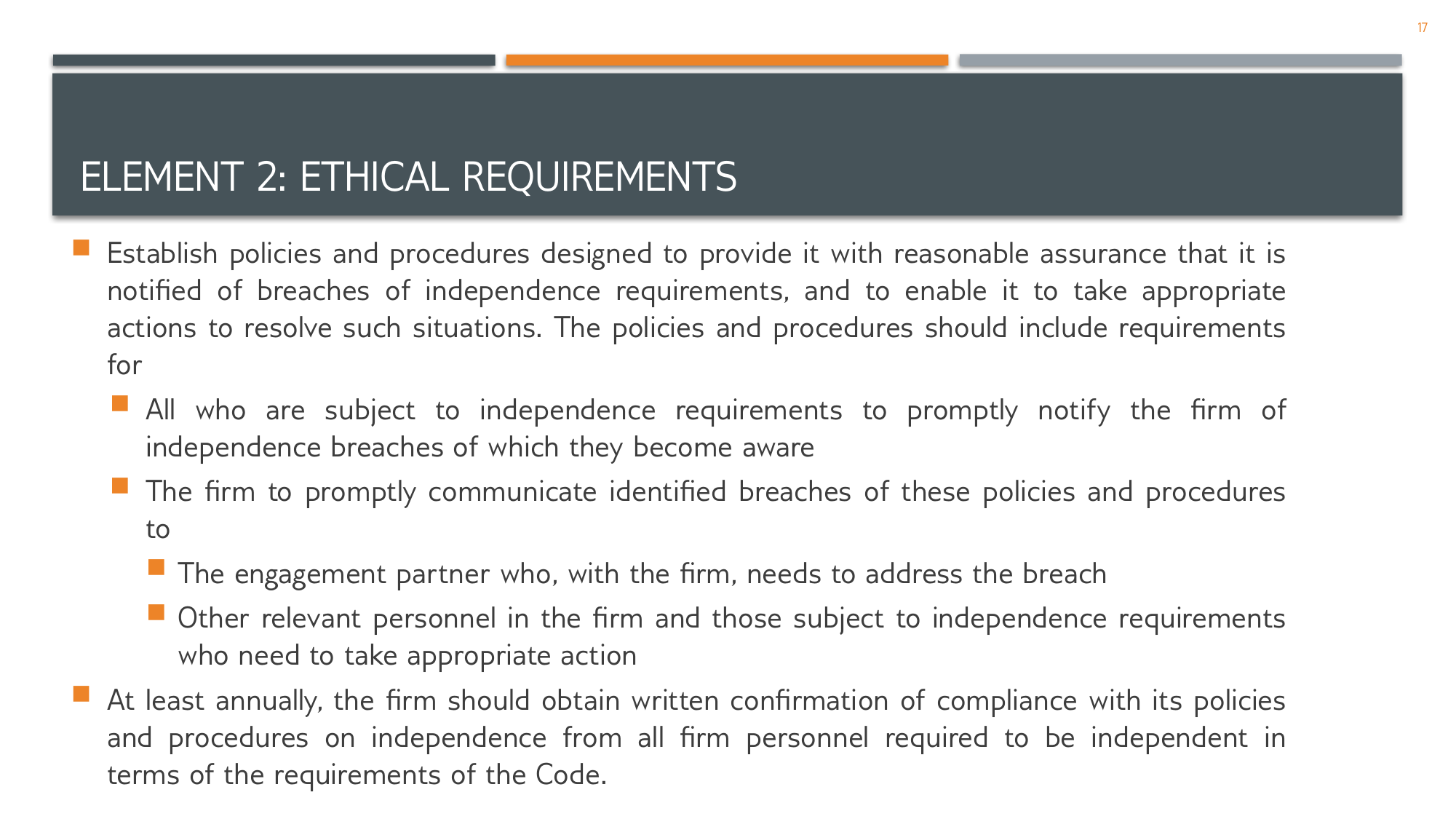

17
# Element 2: Ethical Requirements
Establish policies and procedures designed to provide it with reasonable assurance that it is notified of breaches of independence requirements, and to enable it to take appropriate actions to resolve such situations. The policies and procedures should include requirements for
All who are subject to independence requirements to promptly notify the firm of independence breaches of which they become aware
The firm to promptly communicate identified breaches of these policies and procedures to
The engagement partner who, with the firm, needs to address the breach
Other relevant personnel in the firm and those subject to independence requirements who need to take appropriate action
At least annually, the firm should obtain written confirmation of compliance with its policies and procedures on independence from all firm personnel required to be independent in terms of the requirements of the Code.